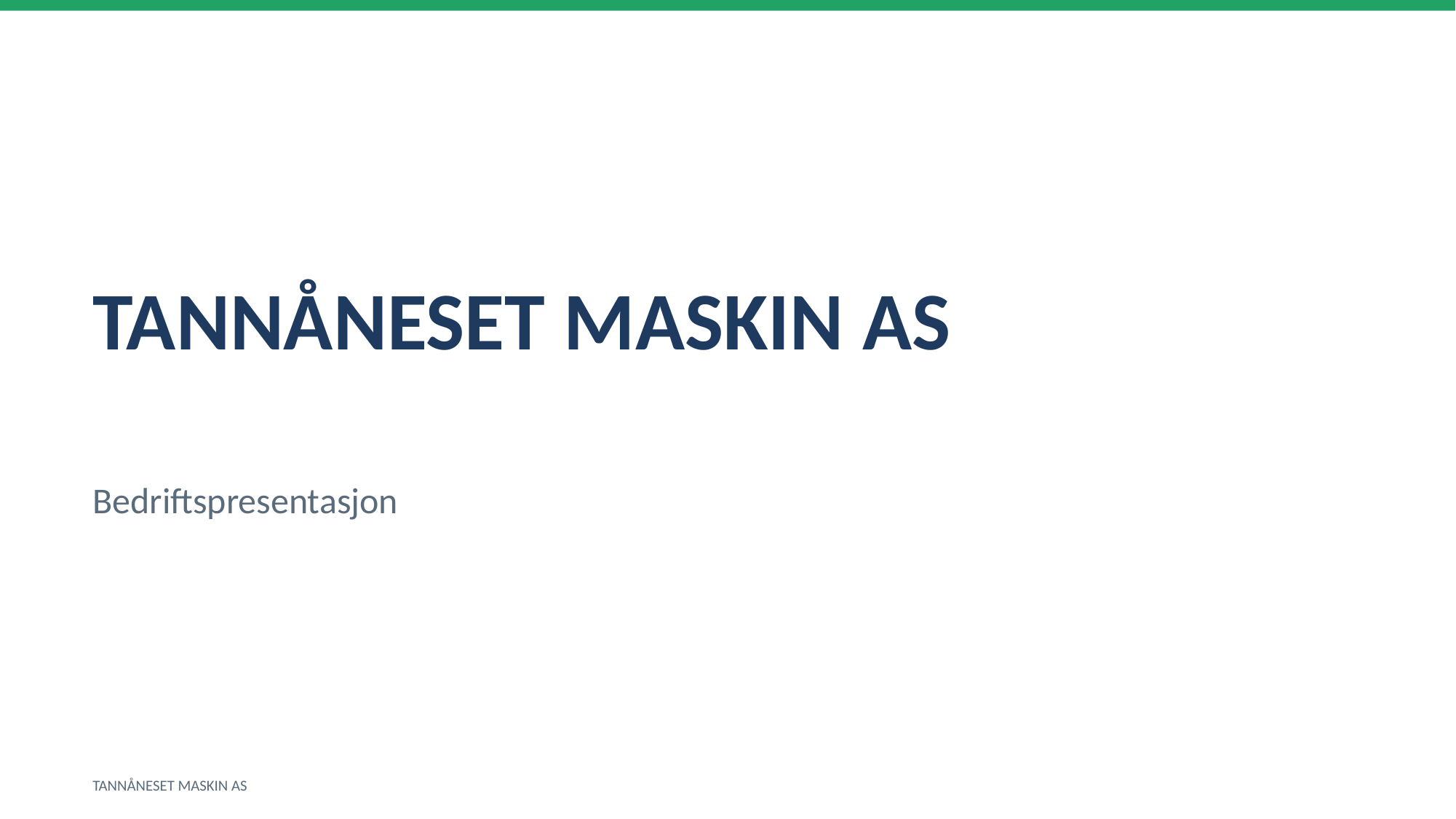

TANNÅNESET MASKIN AS
Bedriftspresentasjon
TANNÅNESET MASKIN AS